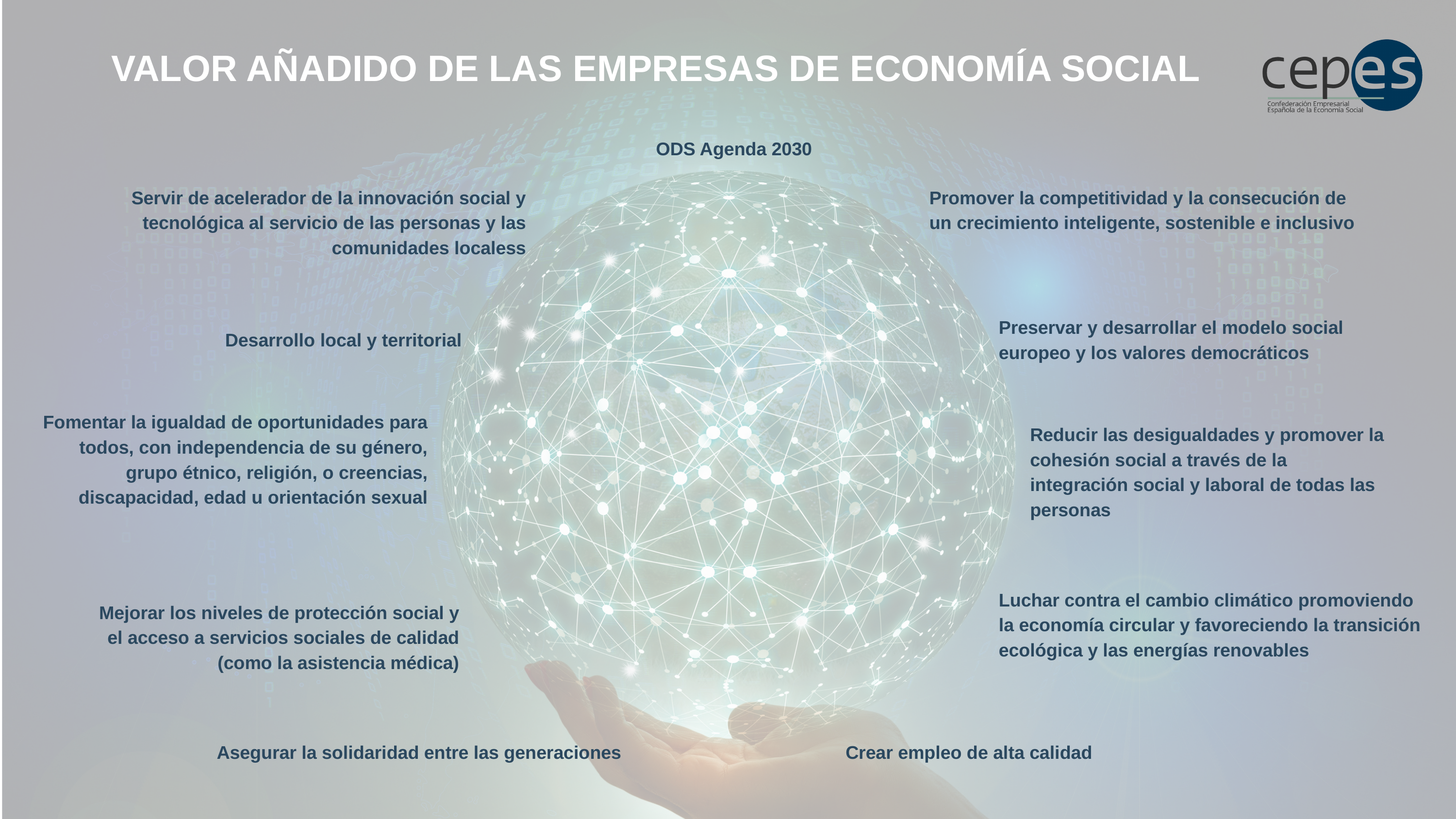

VALOR AÑADIDO DE LAS EMPRESAS DE ECONOMÍA SOCIAL
ODS Agenda 2030
Servir de acelerador de la innovación social y tecnológica al servicio de las personas y las comunidades localess
Promover la competitividad y la consecución de un crecimiento inteligente, sostenible e inclusivo
Preservar y desarrollar el modelo social europeo y los valores democráticos
Desarrollo local y territorial
Fomentar la igualdad de oportunidades para todos, con independencia de su género, grupo étnico, religión, o creencias, discapacidad, edad u orientación sexual
Reducir las desigualdades y promover la cohesión social a través de la integración social y laboral de todas las personas
Luchar contra el cambio climático promoviendo la economía circular y favoreciendo la transición ecológica y las energías renovables
Mejorar los niveles de protección social y el acceso a servicios sociales de calidad (como la asistencia médica)
Asegurar la solidaridad entre las generaciones
Crear empleo de alta calidad